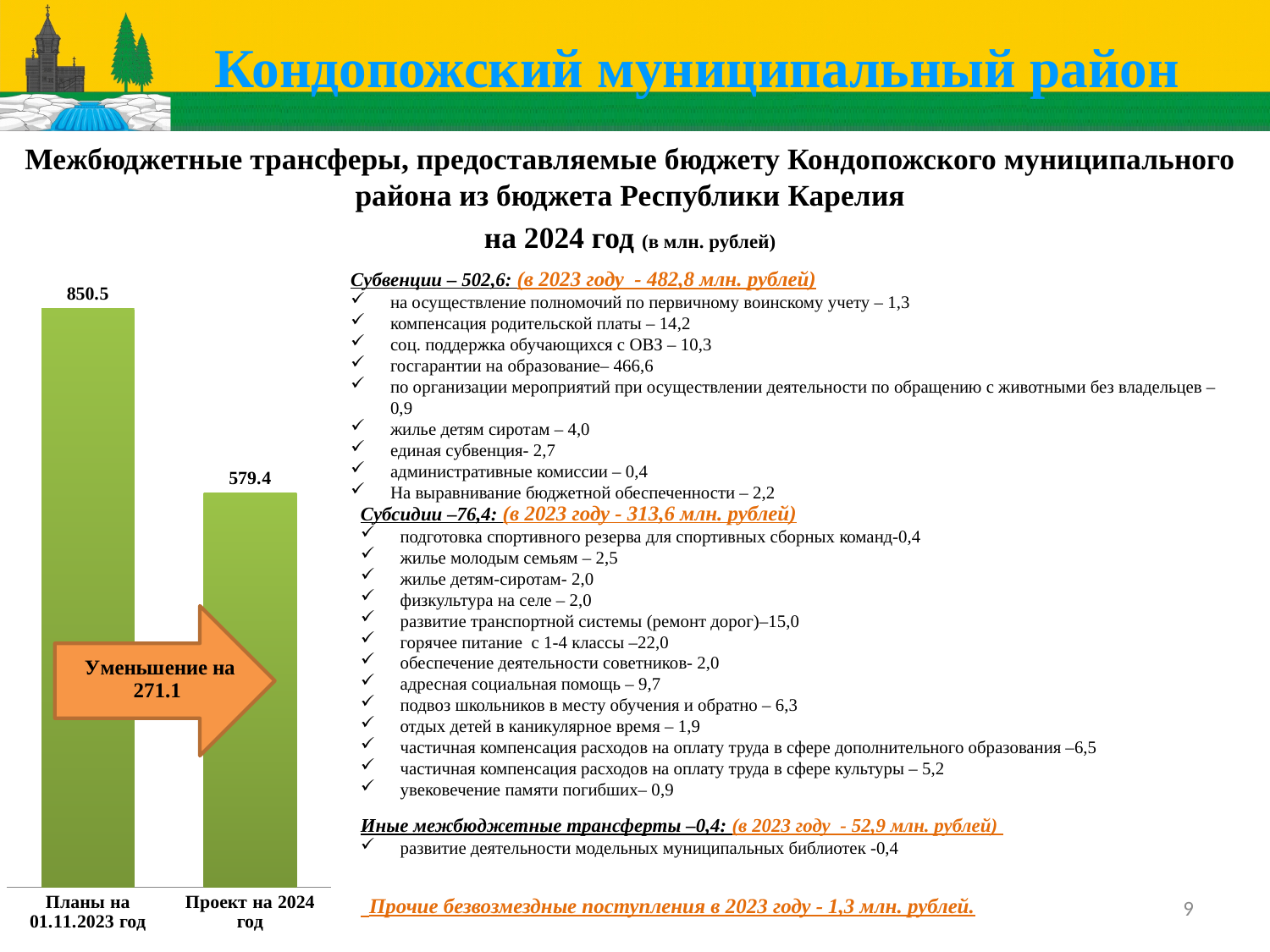

Кондопожский муниципальный район
Межбюджетные трансферы, предоставляемые бюджету Кондопожского муниципального района из бюджета Республики Карелия
на 2024 год (в млн. рублей)

Субвенции – 502,6: (в 2023 году  - 482,8 млн. рублей)
на осуществление полномочий по первичному воинскому учету – 1,3
компенсация родительской платы – 14,2
соц. поддержка обучающихся с ОВЗ – 10,3
госгарантии на образование– 466,6
по организации мероприятий при осуществлении деятельности по обращению с животными без владельцев – 0,9
жилье детям сиротам – 4,0
единая субвенция- 2,7
административные комиссии – 0,4
На выравнивание бюджетной обеспеченности – 2,2

### Chart

| Category |  |
|---|---|
| Планы на 01.11.2023 год | 850.54439141 |
| Проект на 2024 год | 579.38210665 |
Субсидии –76,4: (в 2023 году - 313,6 млн. рублей)
подготовка спортивного резерва для спортивных сборных команд-0,4
жилье молодым семьям – 2,5
жилье детям-сиротам- 2,0
физкультура на селе – 2,0
развитие транспортной системы (ремонт дорог)–15,0
горячее питание  с 1-4 классы –22,0
обеспечение деятельности советников- 2,0
адресная социальная помощь – 9,7
подвоз школьников в месту обучения и обратно – 6,3
отдых детей в каникулярное время – 1,9
частичная компенсация расходов на оплату труда в сфере дополнительного образования –6,5
частичная компенсация расходов на оплату труда в сфере культуры – 5,2
увековечение памяти погибших– 0,9
Иные межбюджетные трансферты –0,4: (в 2023 году  - 52,9 млн. рублей)
развитие деятельности модельных муниципальных библиотек -0,4
 Прочие безвозмездные поступления в 2023 году - 1,3 млн. рублей.
9